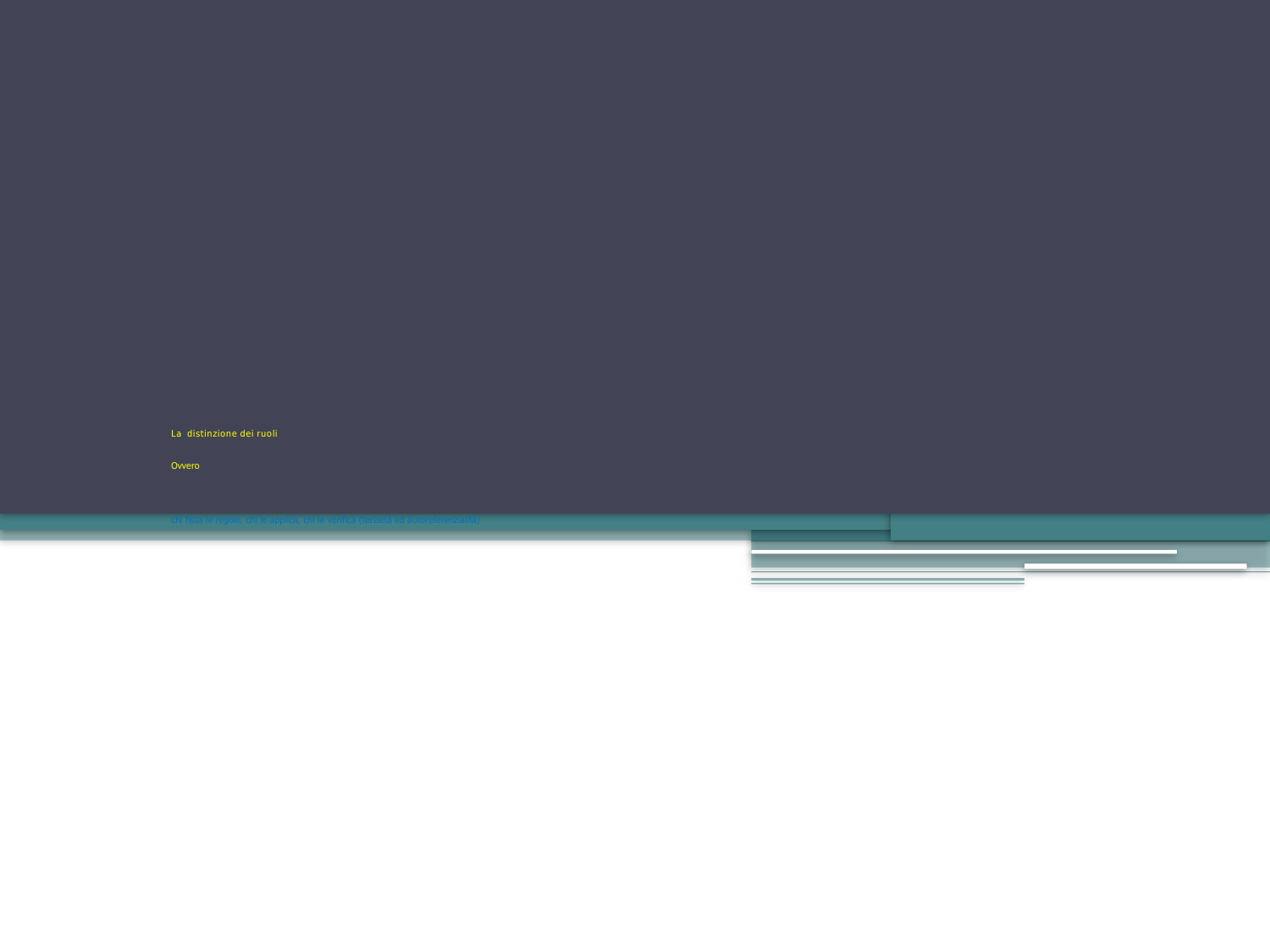

# La  distinzione dei ruoli Ovvero chi fissa le regole, chi le applica, chi le verifica (terzietà ed autoreferenzialità)